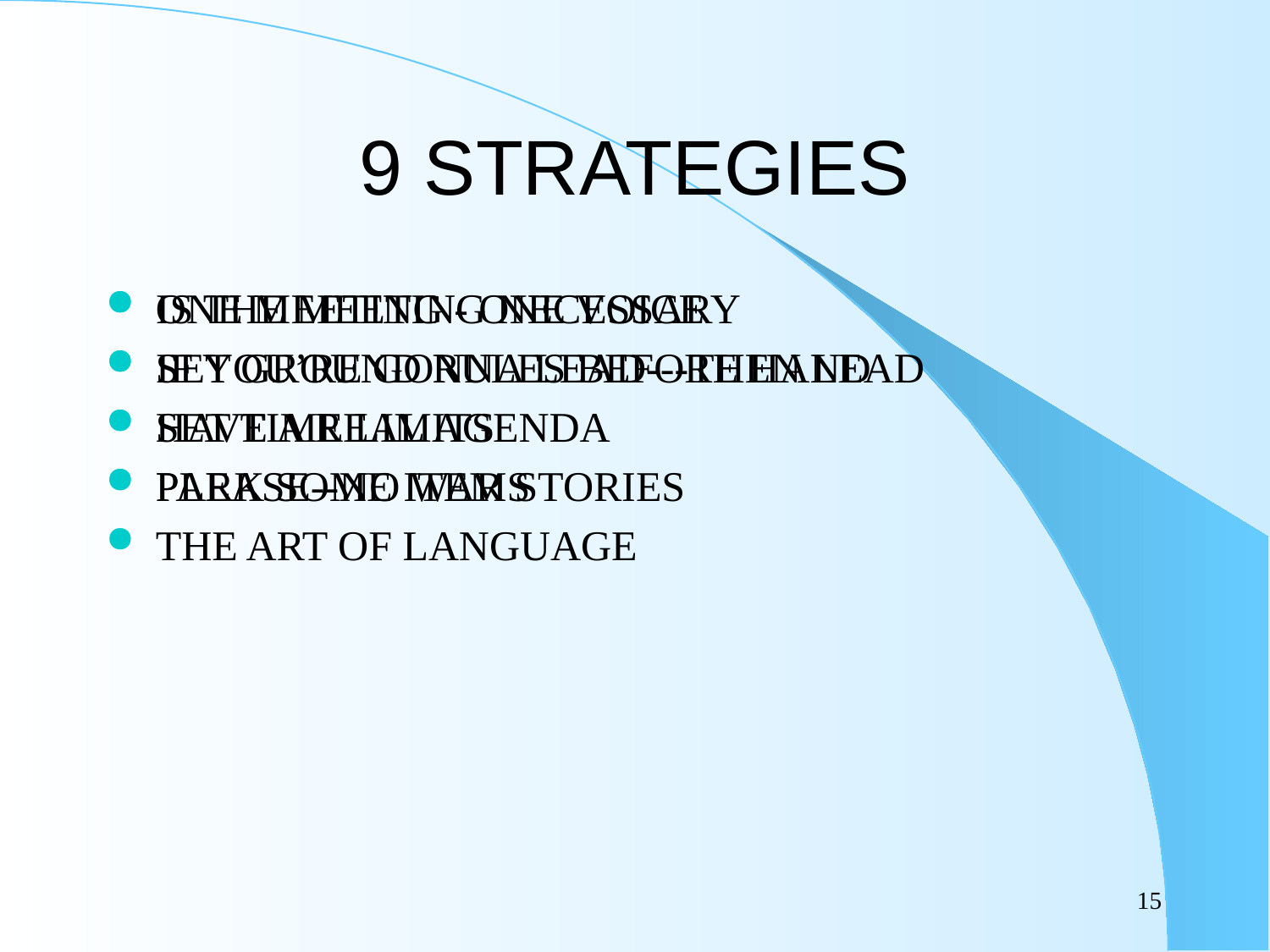

# 9 STRATEGIES
IS THE MEETING NECESSARY
SET GROUND RULES BEFORE HAND
SET TIME LIMITS
PLEASE--NO WAR STORIES
ONE MEETING - ONE VOICE
IF YOU’RE GONNA LEAD---THEN LEAD
HAVE A REAL AGENDA
PARK SOME ITEMS
THE ART OF LANGUAGE

15